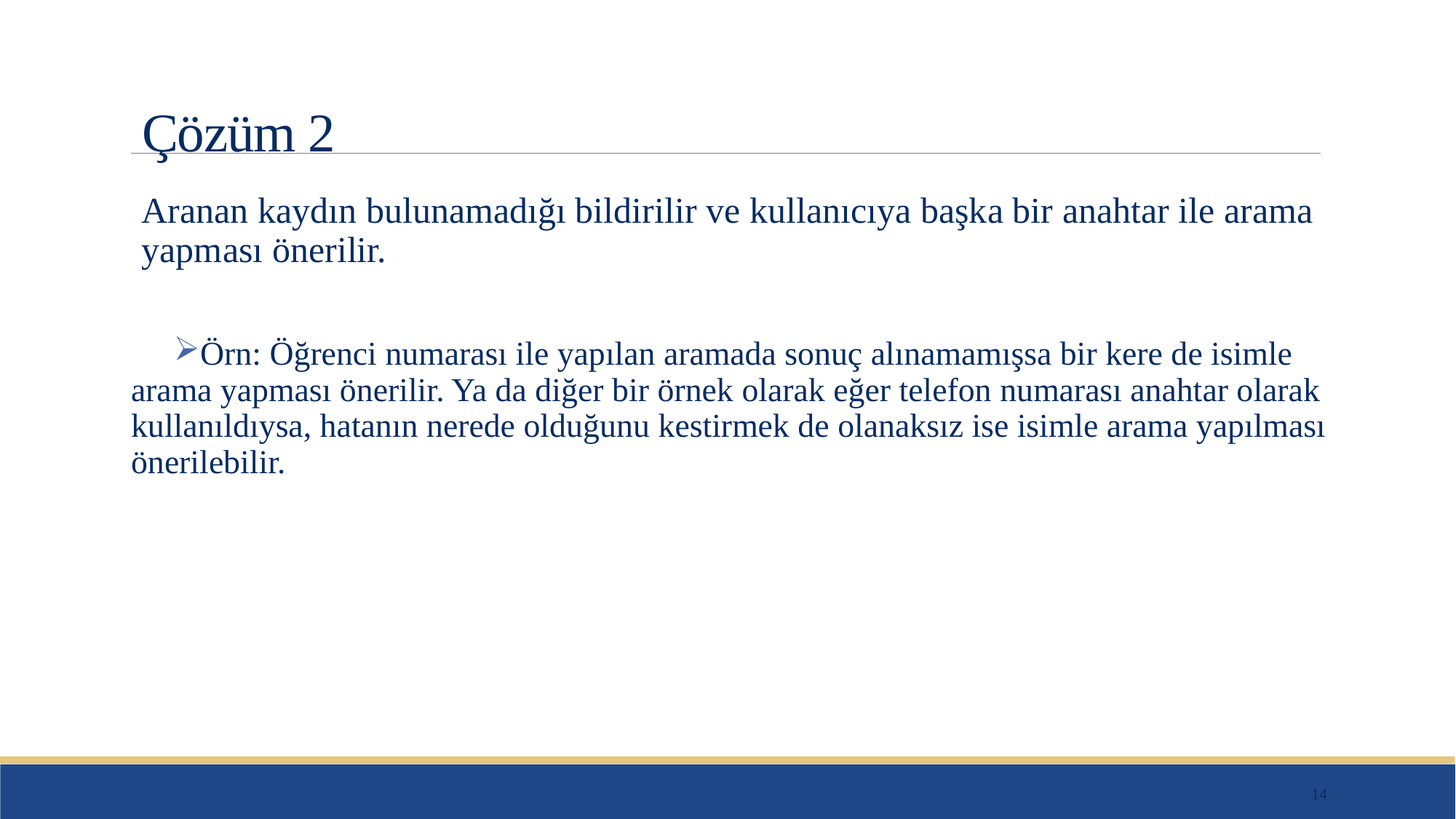

# Çözüm 2
Aranan kaydın bulunamadığı bildirilir ve kullanıcıya başka bir anahtar ile arama yapması önerilir.

Örn: Öğrenci numarası ile yapılan aramada sonuç alınamamışsa bir kere de isimle arama yapması önerilir. Ya da diğer bir örnek olarak eğer telefon numarası anahtar olarak kullanıldıysa, hatanın nerede olduğunu kestirmek de olanaksız ise isimle arama yapılması önerilebilir.

14